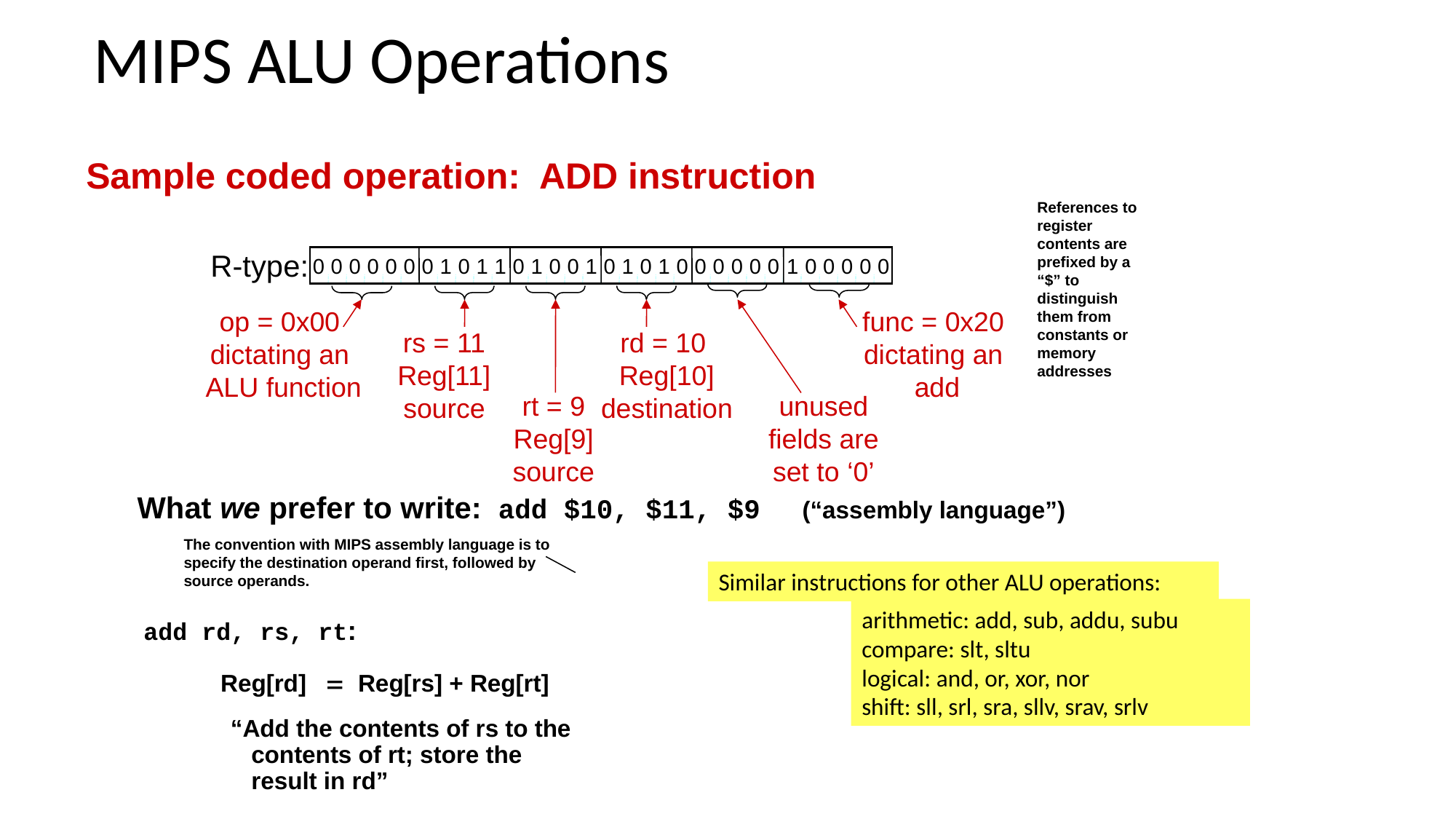

# MIPS ALU Operations
Sample coded operation:  ADD instruction
References to register contents are prefixed by a “$” to distinguish them from constants or memory addresses
R-type:
0

0
0
0
0
0
0
1
0
1
1
0
1
0
0
1
0
1
0
1
0
0
0
0
0
0
1

0
0
0
0
0

unused
fields are
set to ‘0’

func = 0x20
dictating an
add

op = 0x00
dictating an
ALU function

rs = 11
Reg[11]
source

rt = 9
Reg[9]
source

rd = 10
Reg[10]
destination
What we prefer to write:  add $10, $11, $9     (“assembly language”)
The convention with MIPS assembly language is to specify the destination operand first, followed by source operands.

Similar instructions for other ALU operations:
arithmetic: add, sub, addu, subu
compare: slt, sltu
logical: and, or, xor, nor
shift: sll, srl, sra, sllv, srav, srlv
add rd, rs, rt:
Reg[rd]  =  Reg[rs] + Reg[rt]
“Add the contents of rs to the contents of rt; store the result in rd”